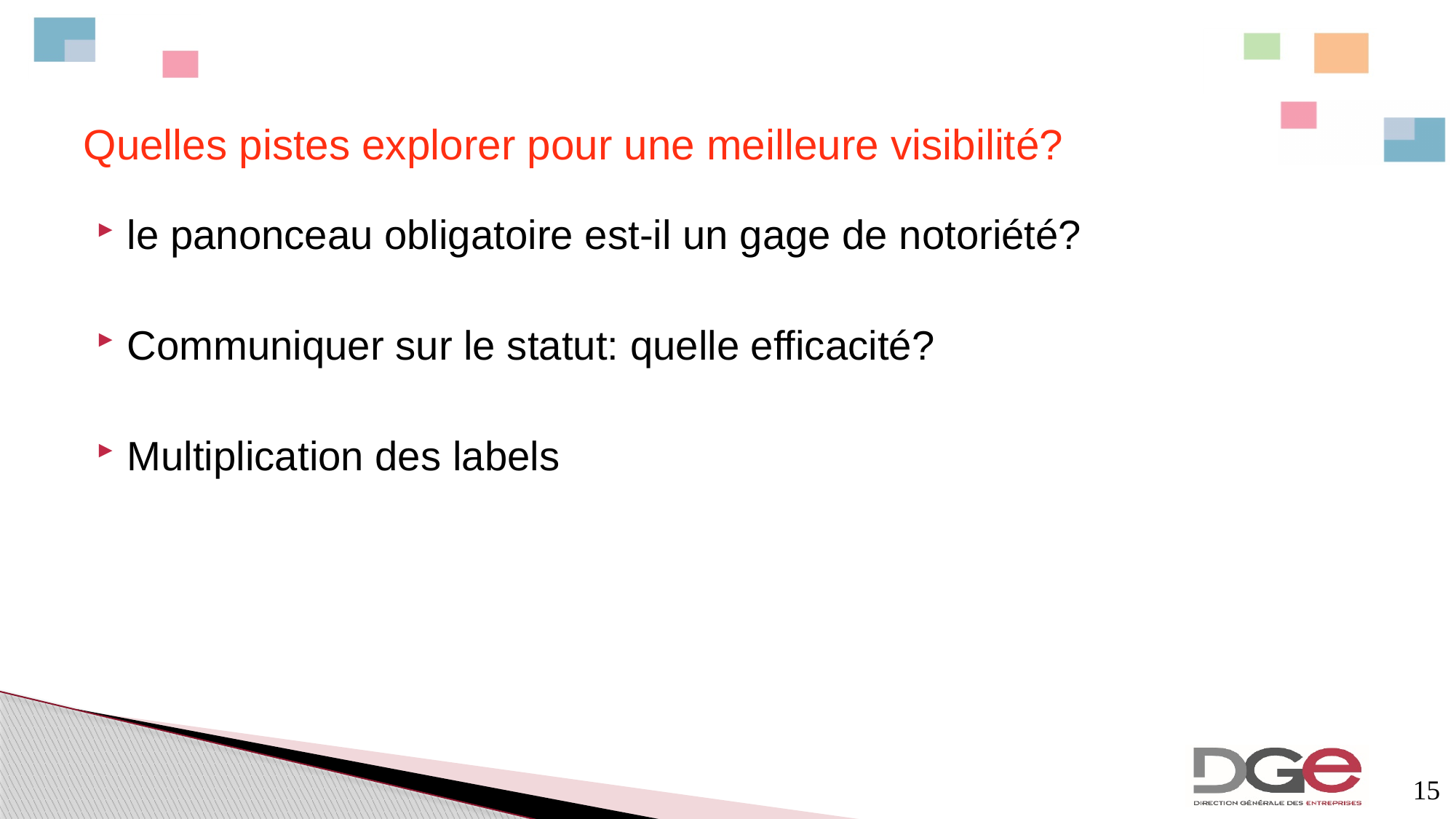

# Quelles pistes explorer pour une meilleure visibilité?
le panonceau obligatoire est-il un gage de notoriété?

Communiquer sur le statut: quelle efficacité?

Multiplication des labels

15